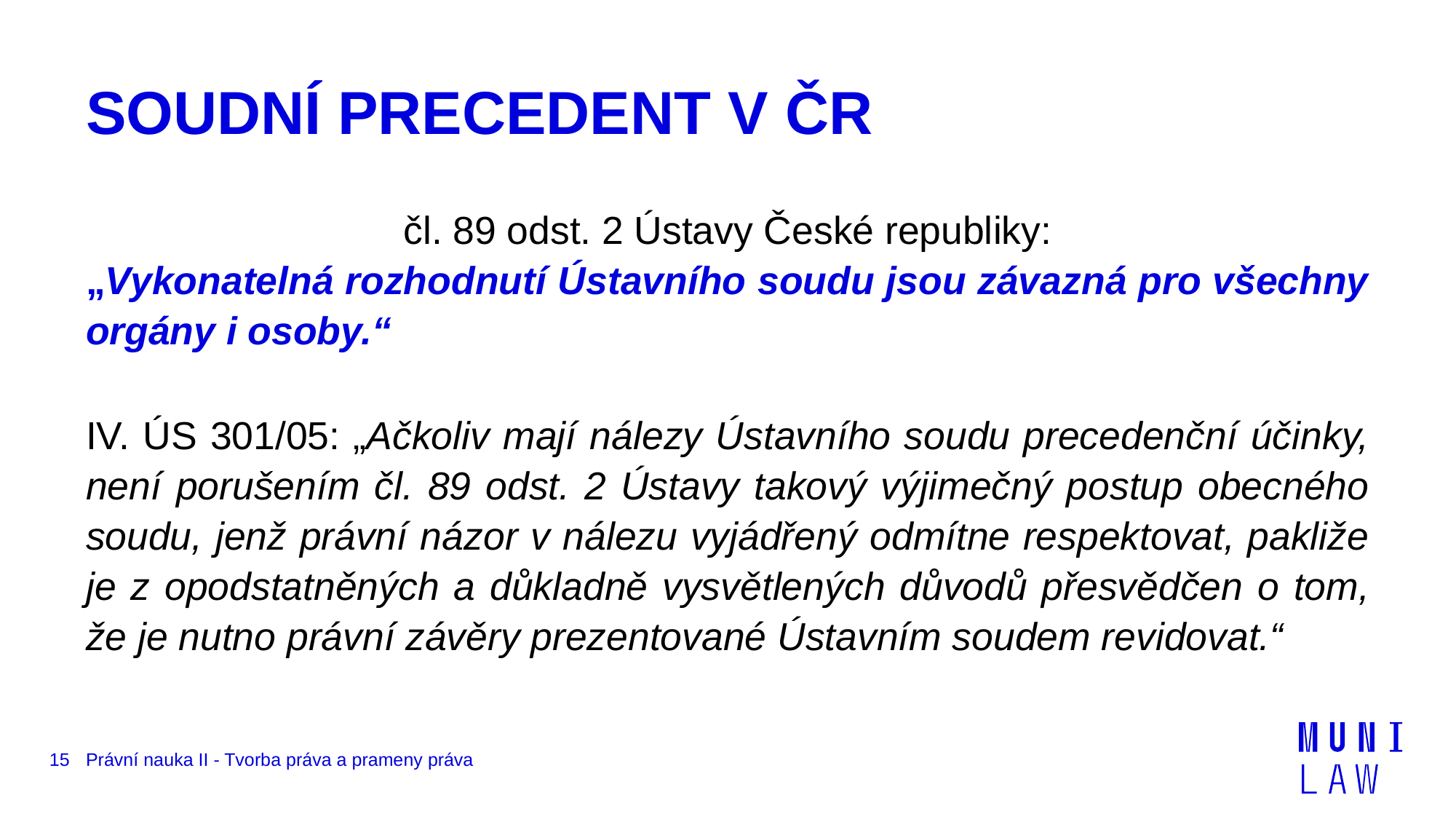

# SOUDNÍ PRECEDENT V ČR
čl. 89 odst. 2 Ústavy České republiky:
„Vykonatelná rozhodnutí Ústavního soudu jsou závazná pro všechny orgány i osoby.“

IV. ÚS 301/05: „Ačkoliv mají nálezy Ústavního soudu precedenční účinky, není porušením čl. 89 odst. 2 Ústavy takový výjimečný postup obecného soudu, jenž právní názor v nálezu vyjádřený odmítne respektovat, pakliže je z opodstatněných a důkladně vysvětlených důvodů přesvědčen o tom, že je nutno právní závěry prezentované Ústavním soudem revidovat.“
15
Právní nauka II - Tvorba práva a prameny práva